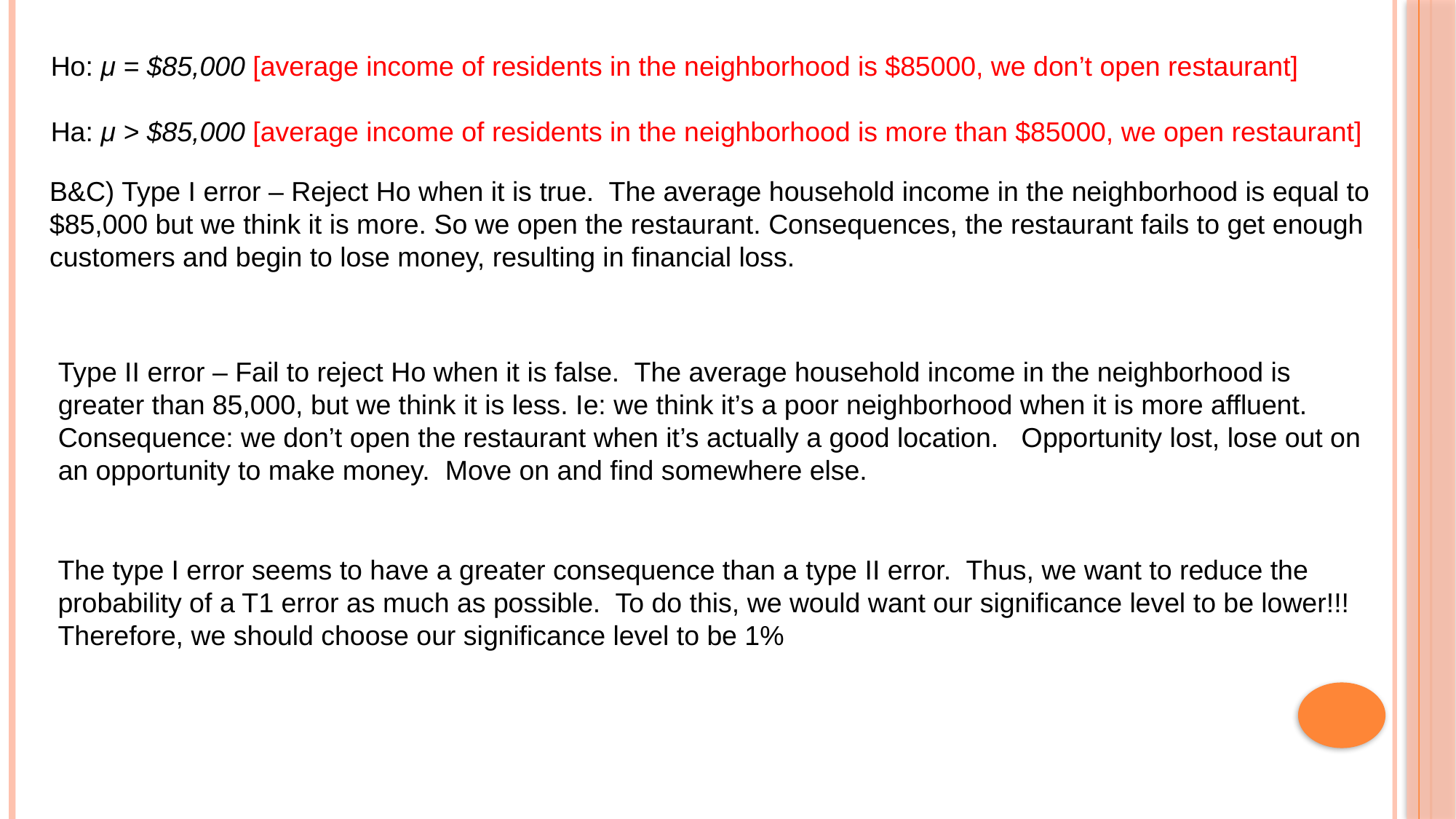

Ho: μ = $85,000 [average income of residents in the neighborhood is $85000, we don’t open restaurant]
Ha: μ > $85,000 [average income of residents in the neighborhood is more than $85000, we open restaurant]
B&C) Type I error – Reject Ho when it is true.  The average household income in the neighborhood is equal to $85,000 but we think it is more. So we open the restaurant. Consequences, the restaurant fails to get enough customers and begin to lose money, resulting in financial loss.
Type II error – Fail to reject Ho when it is false.  The average household income in the neighborhood is greater than 85,000, but we think it is less. Ie: we think it’s a poor neighborhood when it is more affluent.  Consequence: we don’t open the restaurant when it’s actually a good location.   Opportunity lost, lose out on an opportunity to make money.  Move on and find somewhere else.
The type I error seems to have a greater consequence than a type II error.  Thus, we want to reduce the probability of a T1 error as much as possible.  To do this, we would want our significance level to be lower!!!
Therefore, we should choose our significance level to be 1%